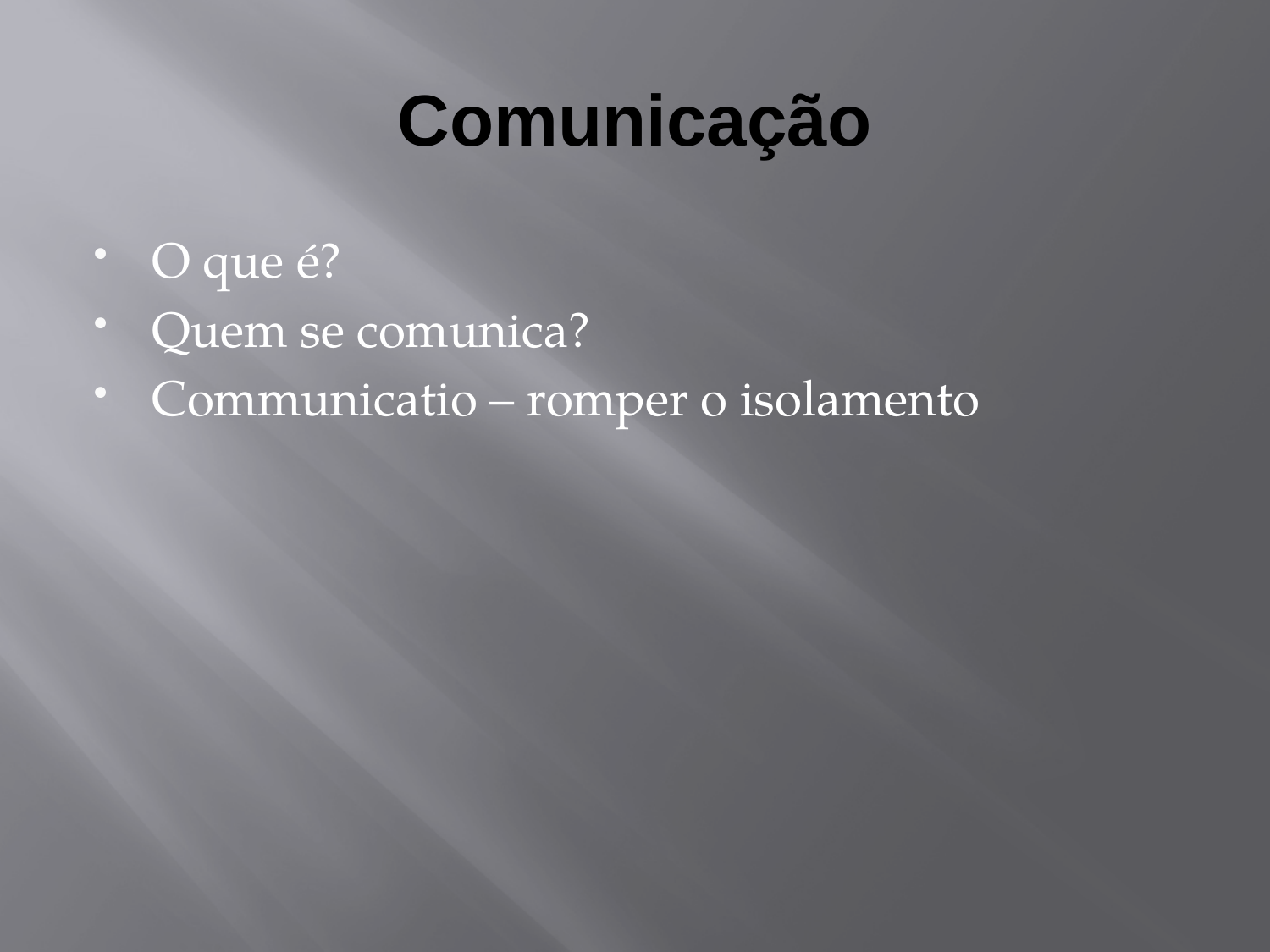

# Comunicação
O que é?
Quem se comunica?
Communicatio – romper o isolamento